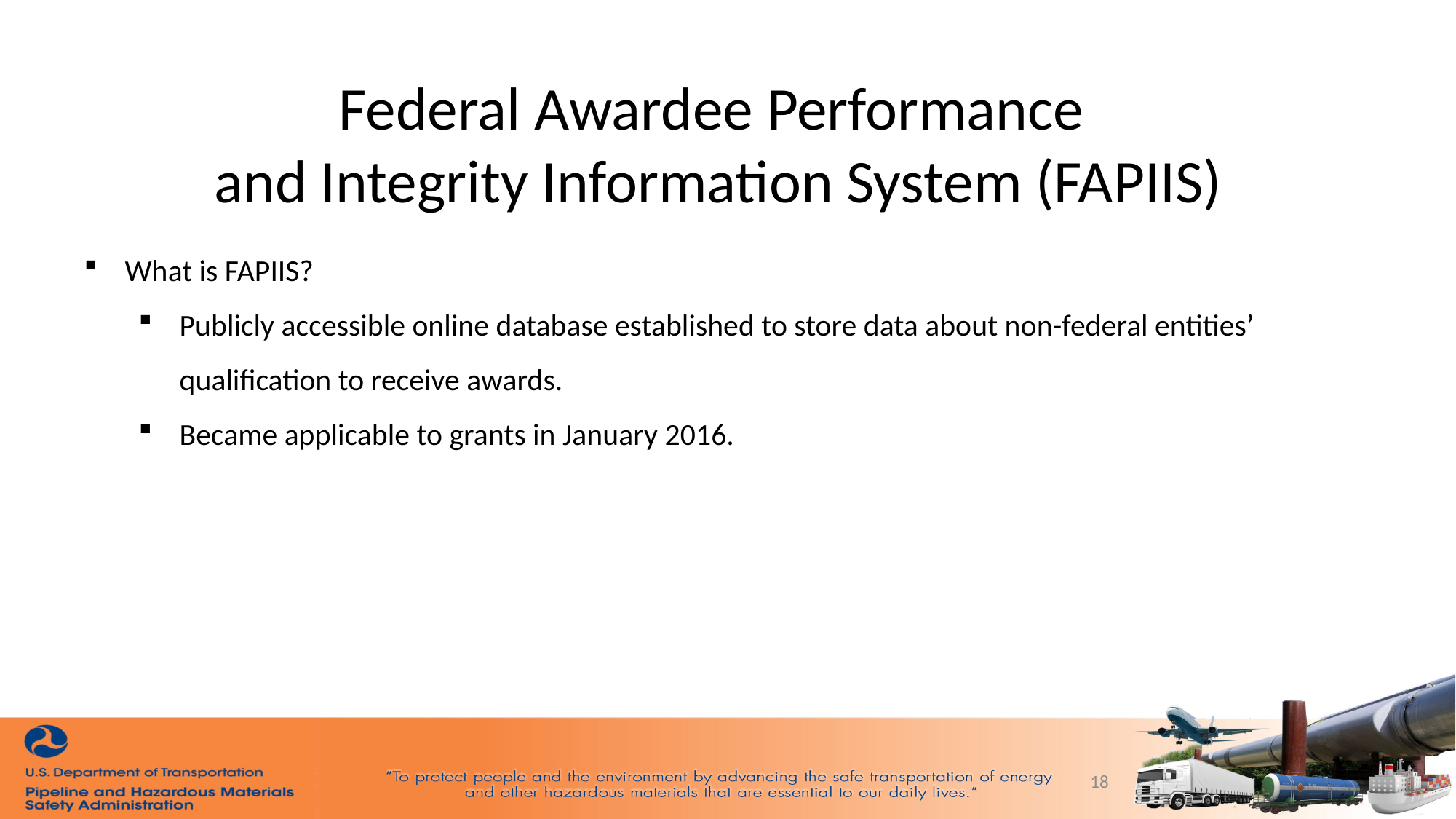

Federal Awardee Performance
and Integrity Information System (FAPIIS)
What is FAPIIS?
Publicly accessible online database established to store data about non-federal entities’ qualification to receive awards.
Became applicable to grants in January 2016.
18